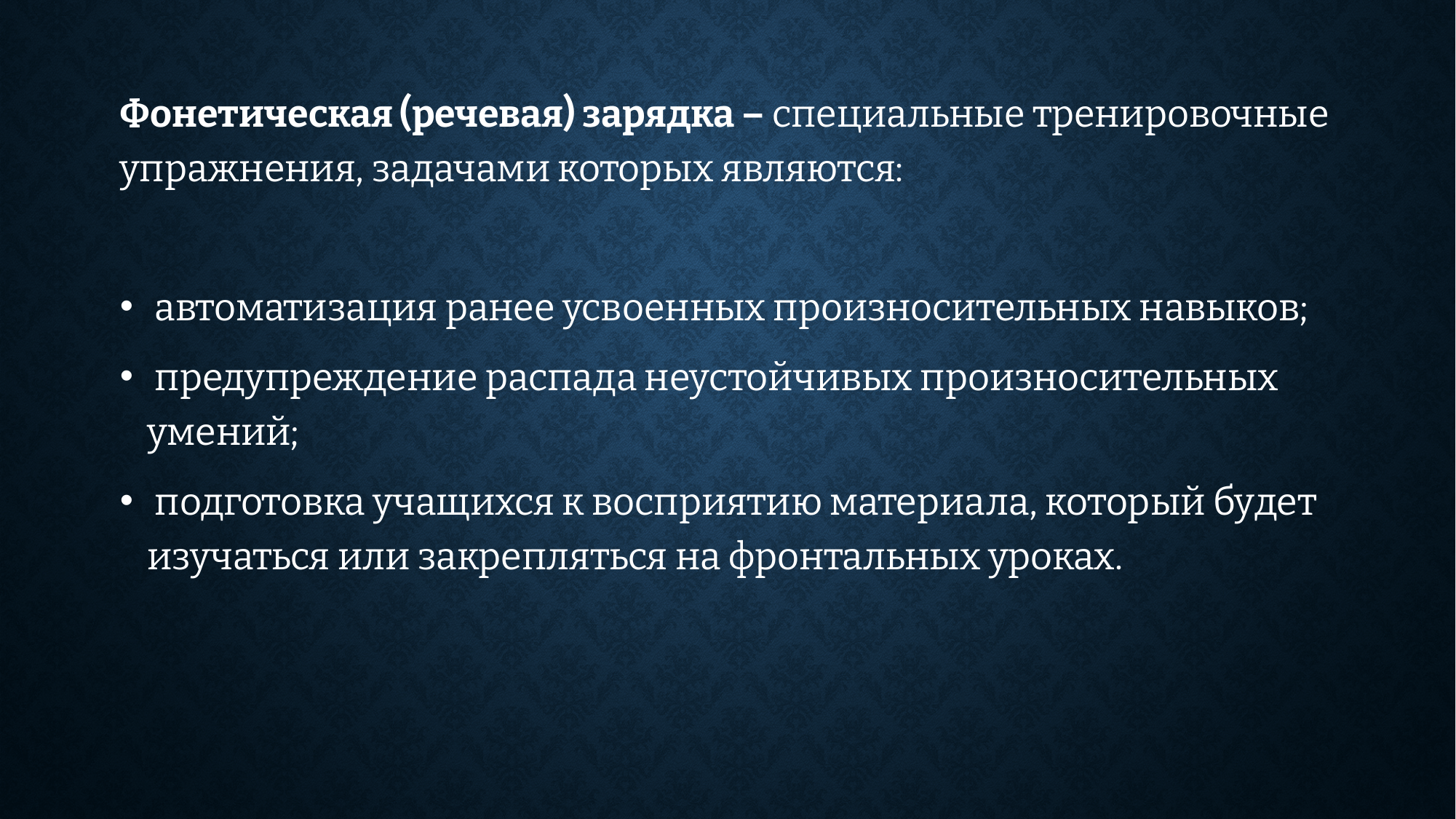

Фонетическая (речевая) зарядка – специальные тренировочные упражнения, задачами которых являются:

 автоматизация ранее усвоенных произносительных навыков;
 предупреждение распада неустойчивых произносительных умений;
 подготовка учащихся к восприятию материала, который будет изучаться или закрепляться на фронтальных уроках.